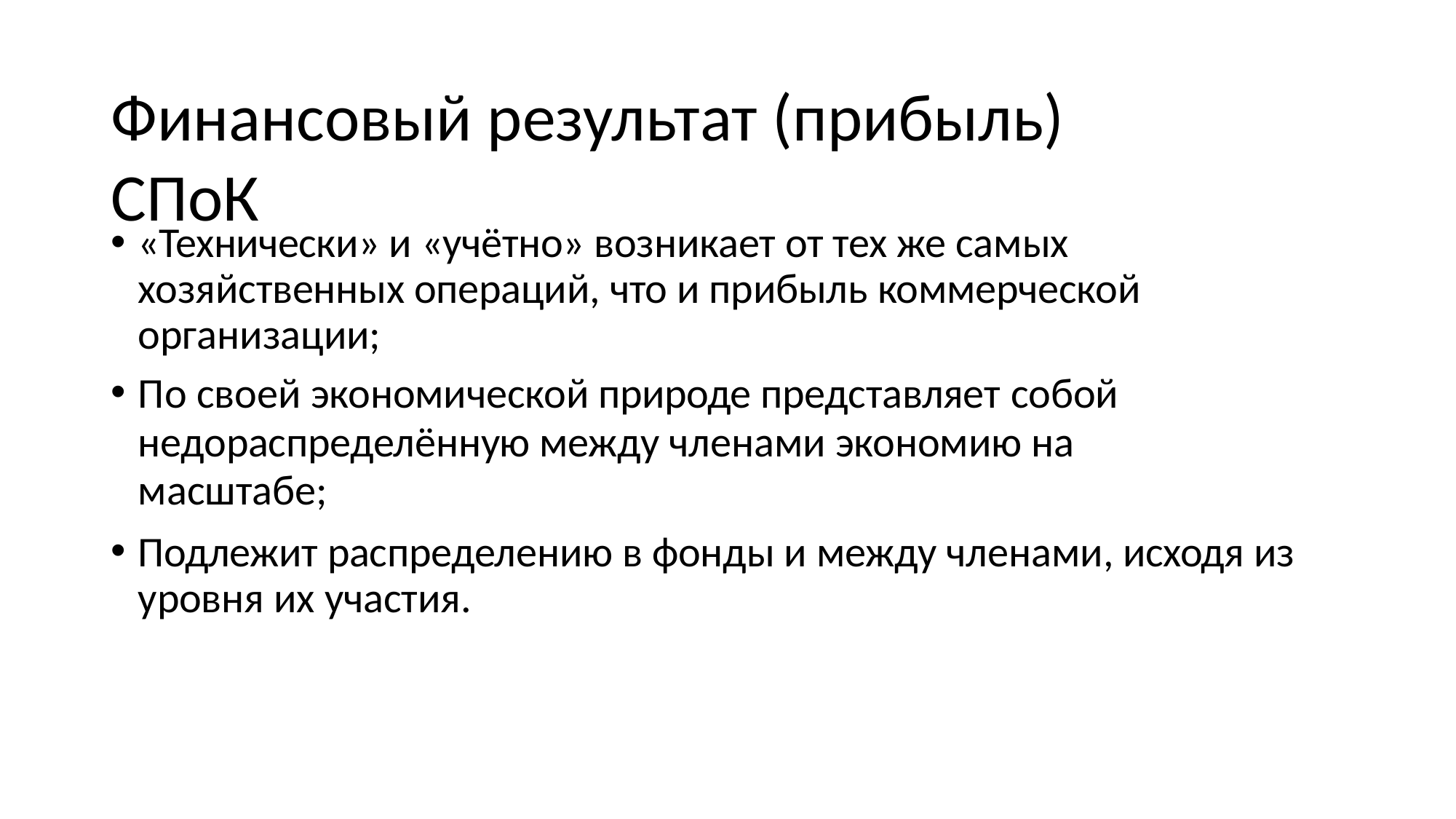

# Финансовый результат (прибыль) СПоК
«Технически» и «учётно» возникает от тех же самых  хозяйственных операций, что и прибыль коммерческой  организации;
По своей экономической природе представляет собой
недораспределённую между членами экономию на масштабе;
Подлежит распределению в фонды и между членами, исходя из  уровня их участия.